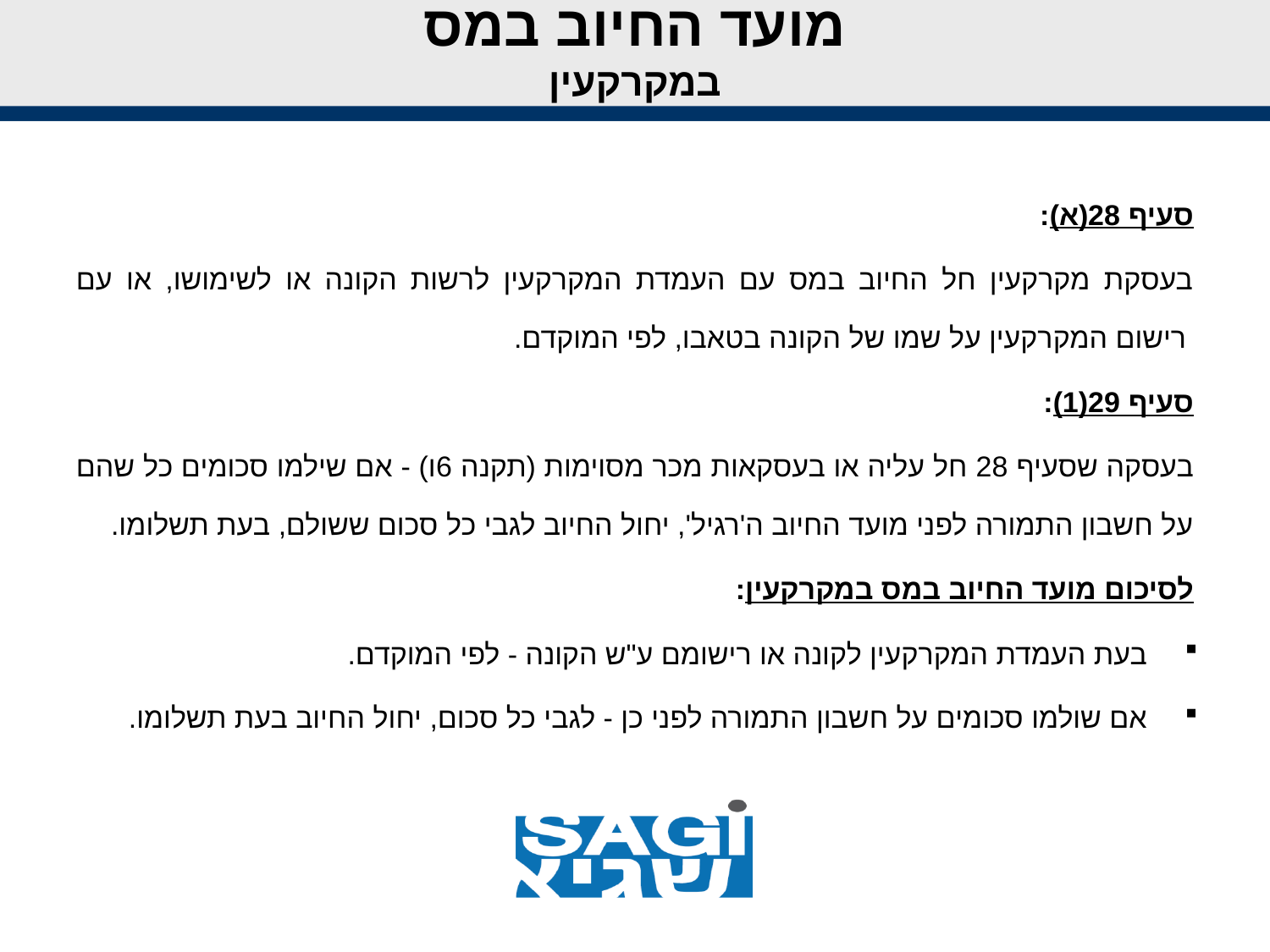

# מועד החיוב במס במקרקעין
סעיף 28(א):
בעסקת מקרקעין חל החיוב במס עם העמדת המקרקעין לרשות הקונה או לשימושו, או עם רישום המקרקעין על שמו של הקונה בטאבו, לפי המוקדם.
סעיף 29(1):
בעסקה שסעיף 28 חל עליה או בעסקאות מכר מסוימות (תקנה 6ו) - אם שילמו סכומים כל שהם על חשבון התמורה לפני מועד החיוב ה'רגיל', יחול החיוב לגבי כל סכום ששולם, בעת תשלומו.
לסיכום מועד החיוב במס במקרקעין:
בעת העמדת המקרקעין לקונה או רישומם ע"ש הקונה - לפי המוקדם.
אם שולמו סכומים על חשבון התמורה לפני כן - לגבי כל סכום, יחול החיוב בעת תשלומו.